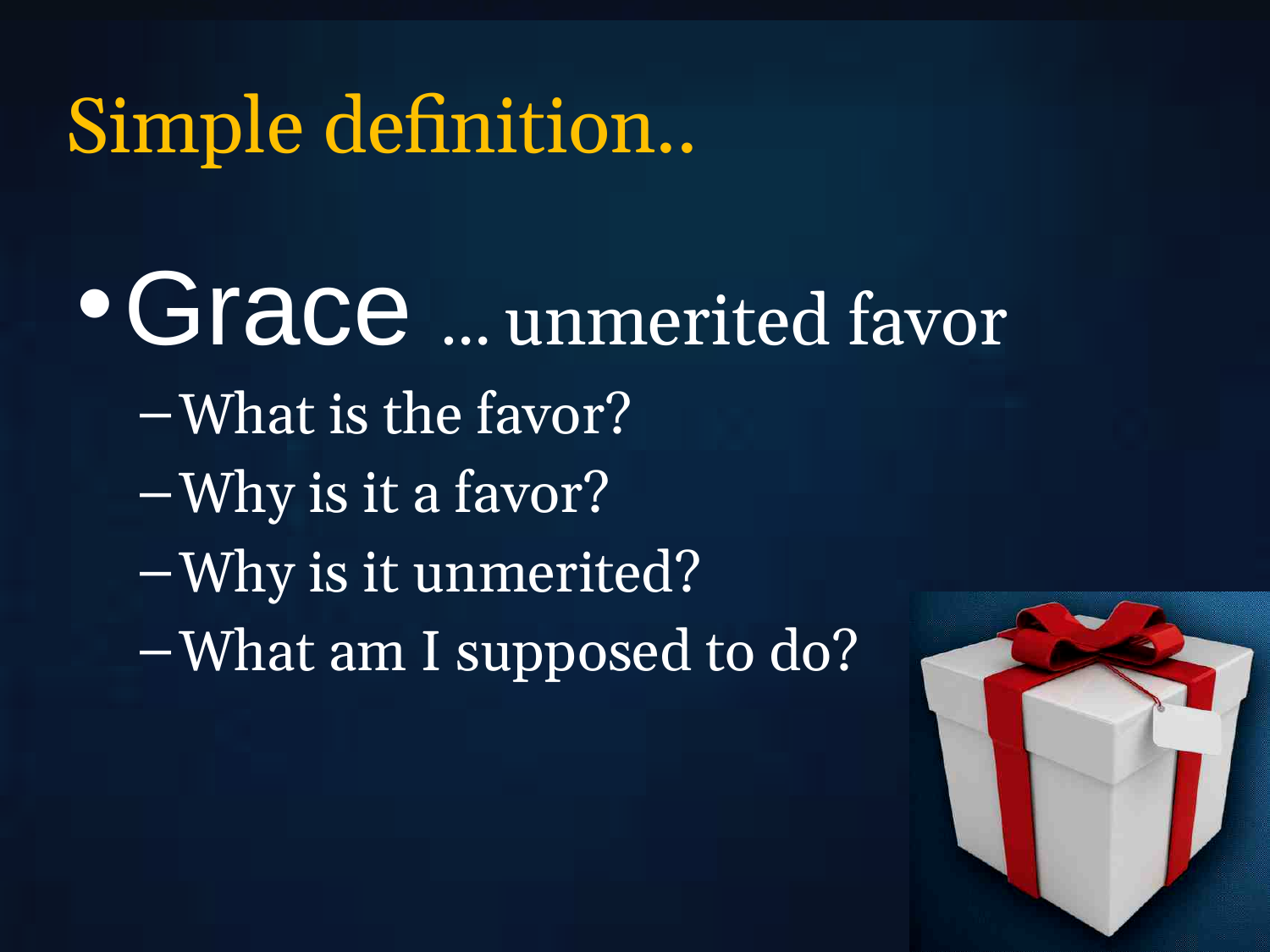

# Simple definition..
Grace … unmerited favor
What is the favor?
Why is it a favor?
Why is it unmerited?
What am I supposed to do?